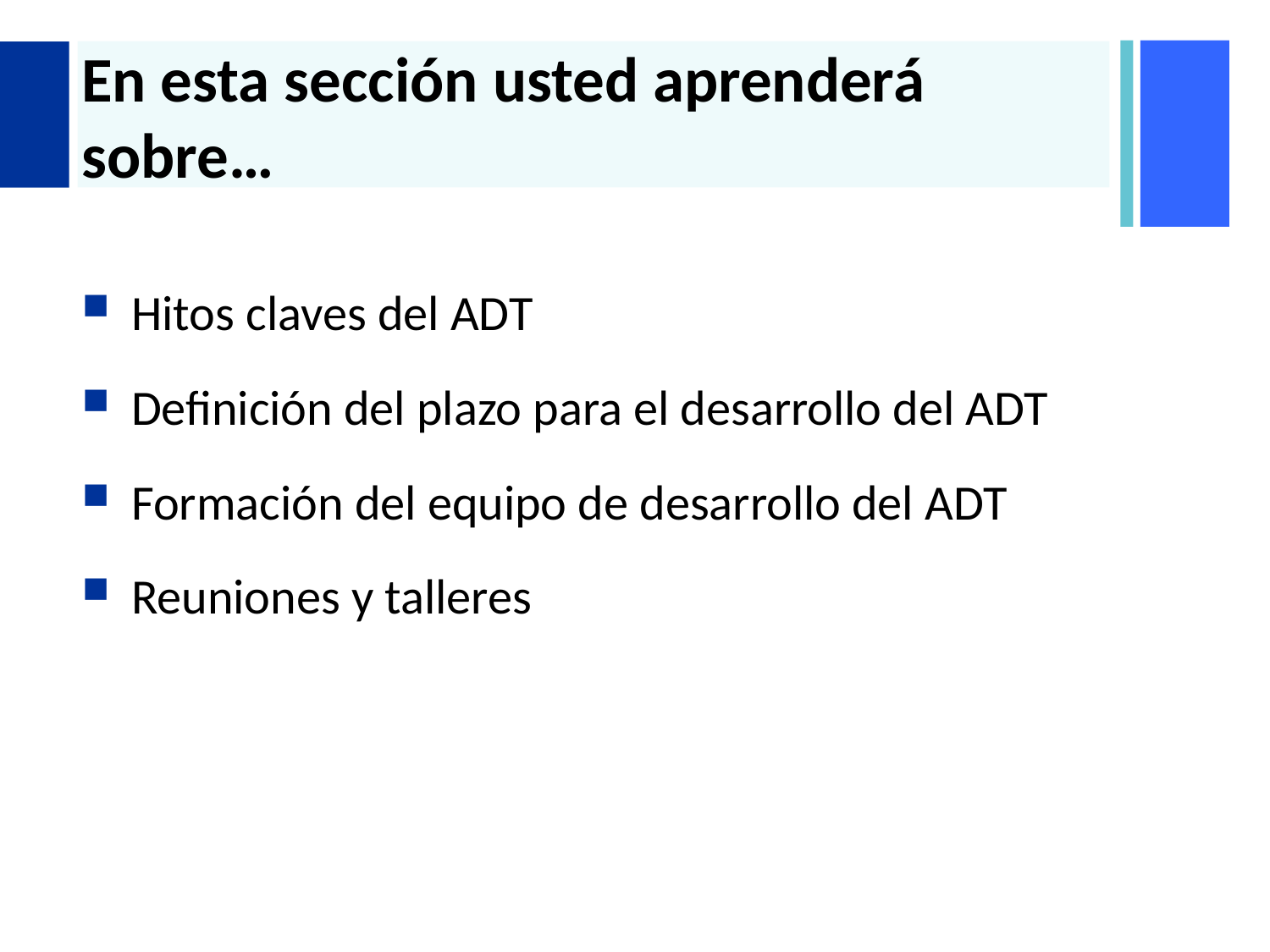

# En esta sección usted aprenderá sobre…
Hitos claves del ADT
Definición del plazo para el desarrollo del ADT
Formación del equipo de desarrollo del ADT
Reuniones y talleres